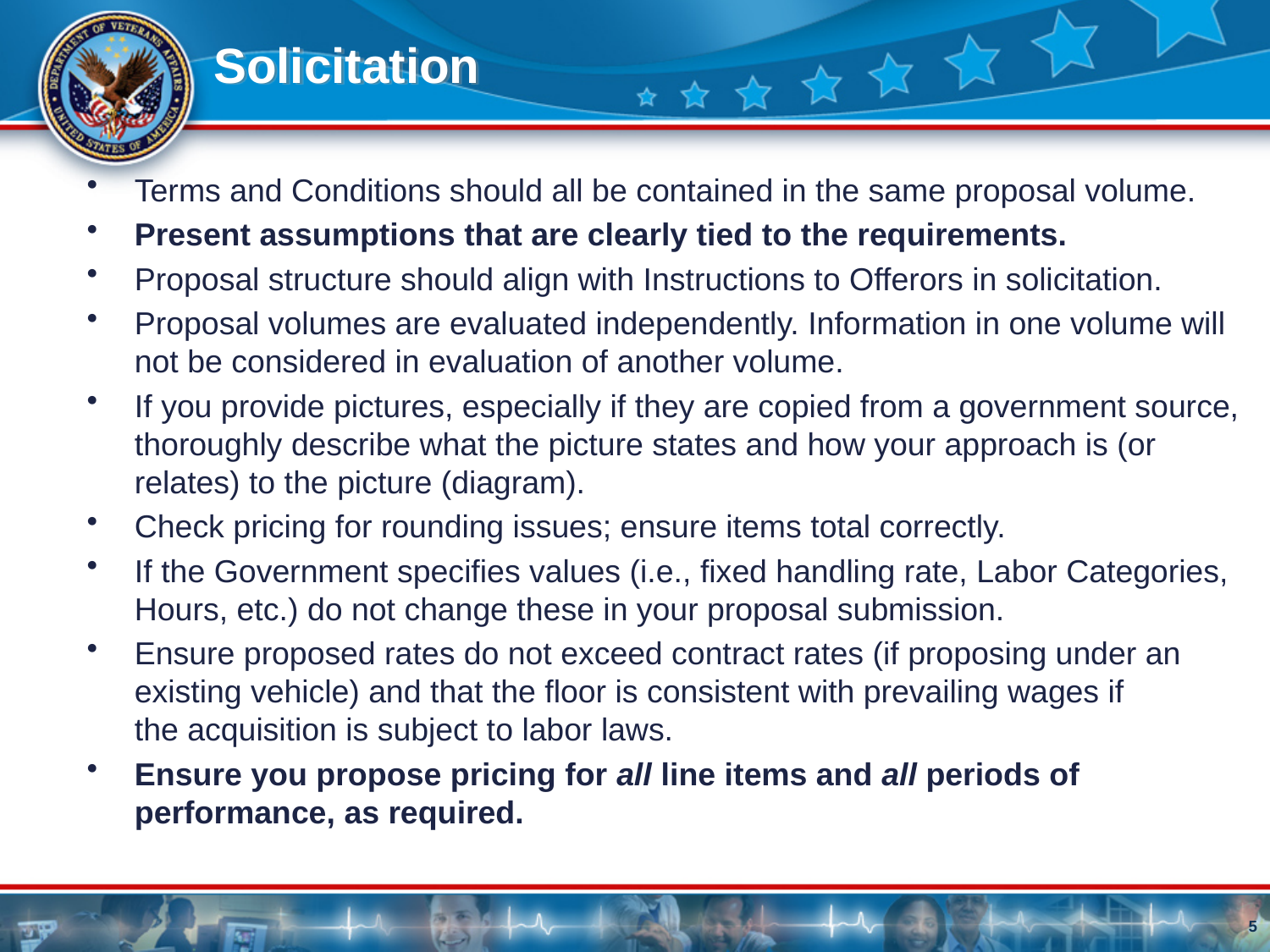

# Solicitation
Terms and Conditions should all be contained in the same proposal volume.
Present assumptions that are clearly tied to the requirements.
Proposal structure should align with Instructions to Offerors in solicitation.
Proposal volumes are evaluated independently. Information in one volume will not be considered in evaluation of another volume.
If you provide pictures, especially if they are copied from a government source, thoroughly describe what the picture states and how your approach is (or relates) to the picture (diagram).
Check pricing for rounding issues; ensure items total correctly.
If the Government specifies values (i.e., fixed handling rate, Labor Categories, Hours, etc.) do not change these in your proposal submission.
Ensure proposed rates do not exceed contract rates (if proposing under an existing vehicle) and that the floor is consistent with prevailing wages if the acquisition is subject to labor laws.
Ensure you propose pricing for all line items and all periods of performance, as required.